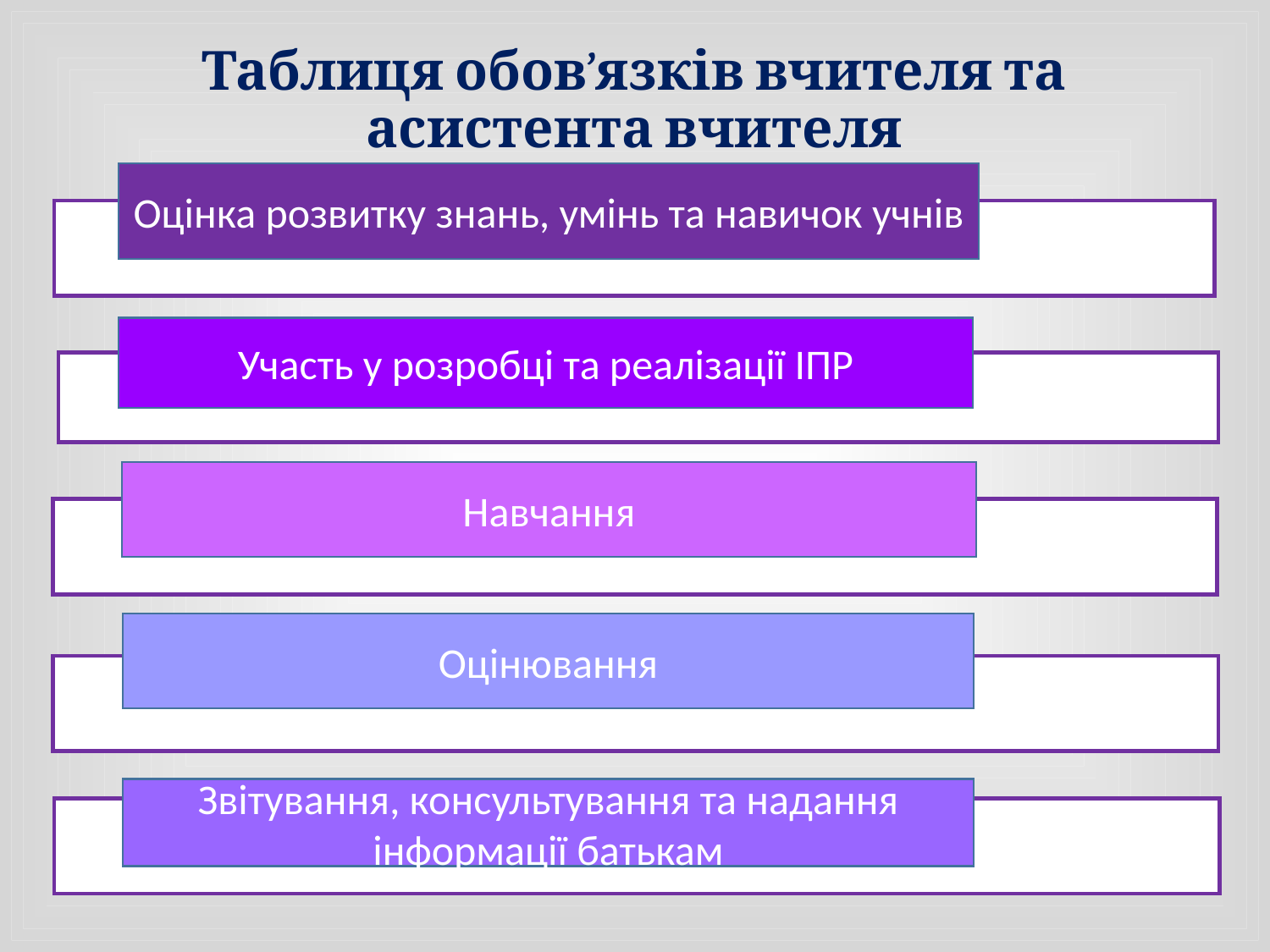

# Таблиця обов’язків вчителя та асистента вчителя
Оцінка розвитку знань, умінь та навичок учнів

Участь у розробці та реалізації ІПР

Навчання

Оцінювання

Звітування, консультування та надання інформації батькам